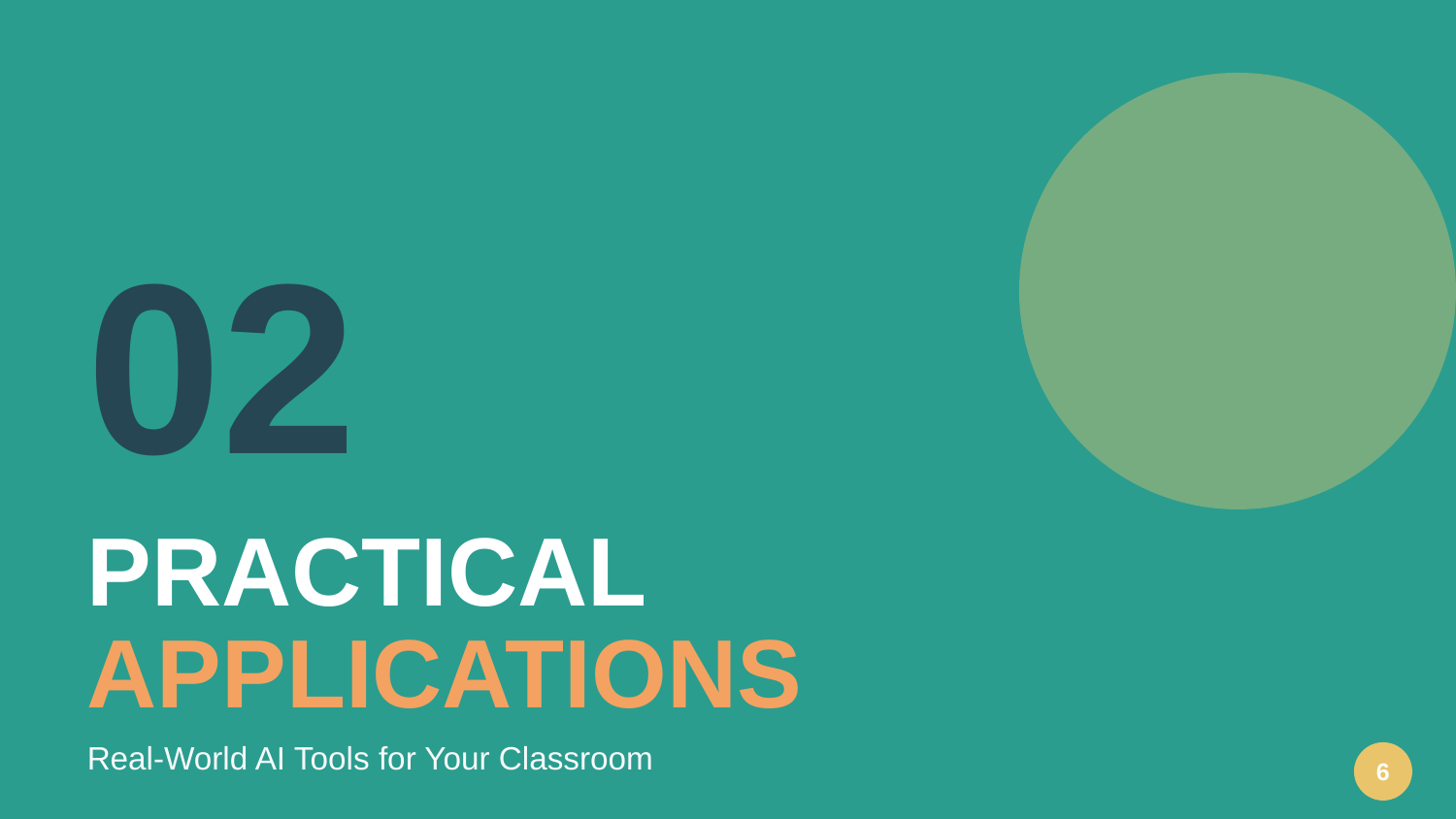

02
PRACTICAL
APPLICATIONS
Real-World AI Tools for Your Classroom

6